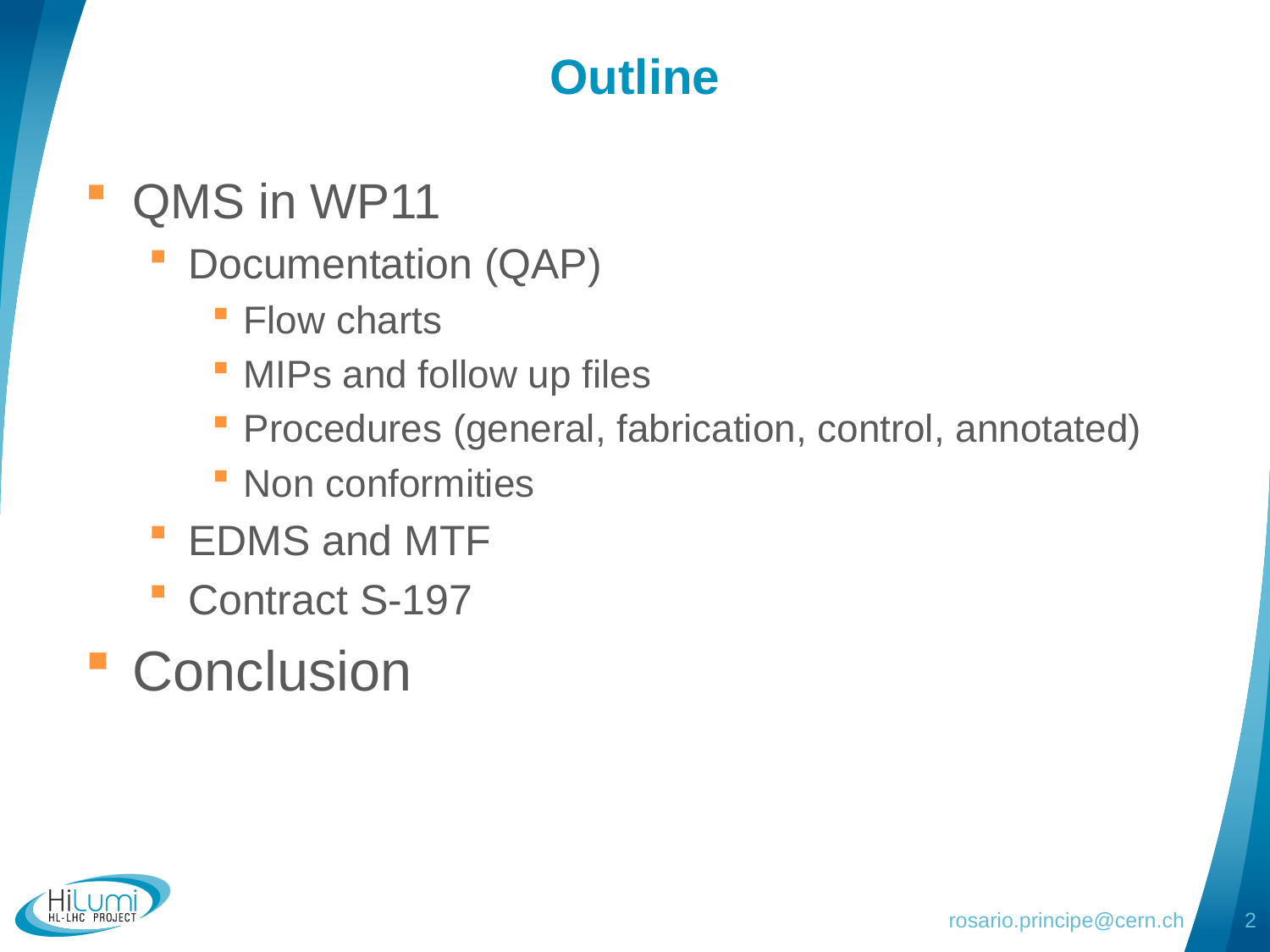

# Outline
QMS in WP11
Documentation (QAP)
Flow charts
MIPs and follow up files
Procedures (general, fabrication, control, annotated)
Non conformities
EDMS and MTF
Contract S-197
Conclusion

rosario.principe@cern.ch
2